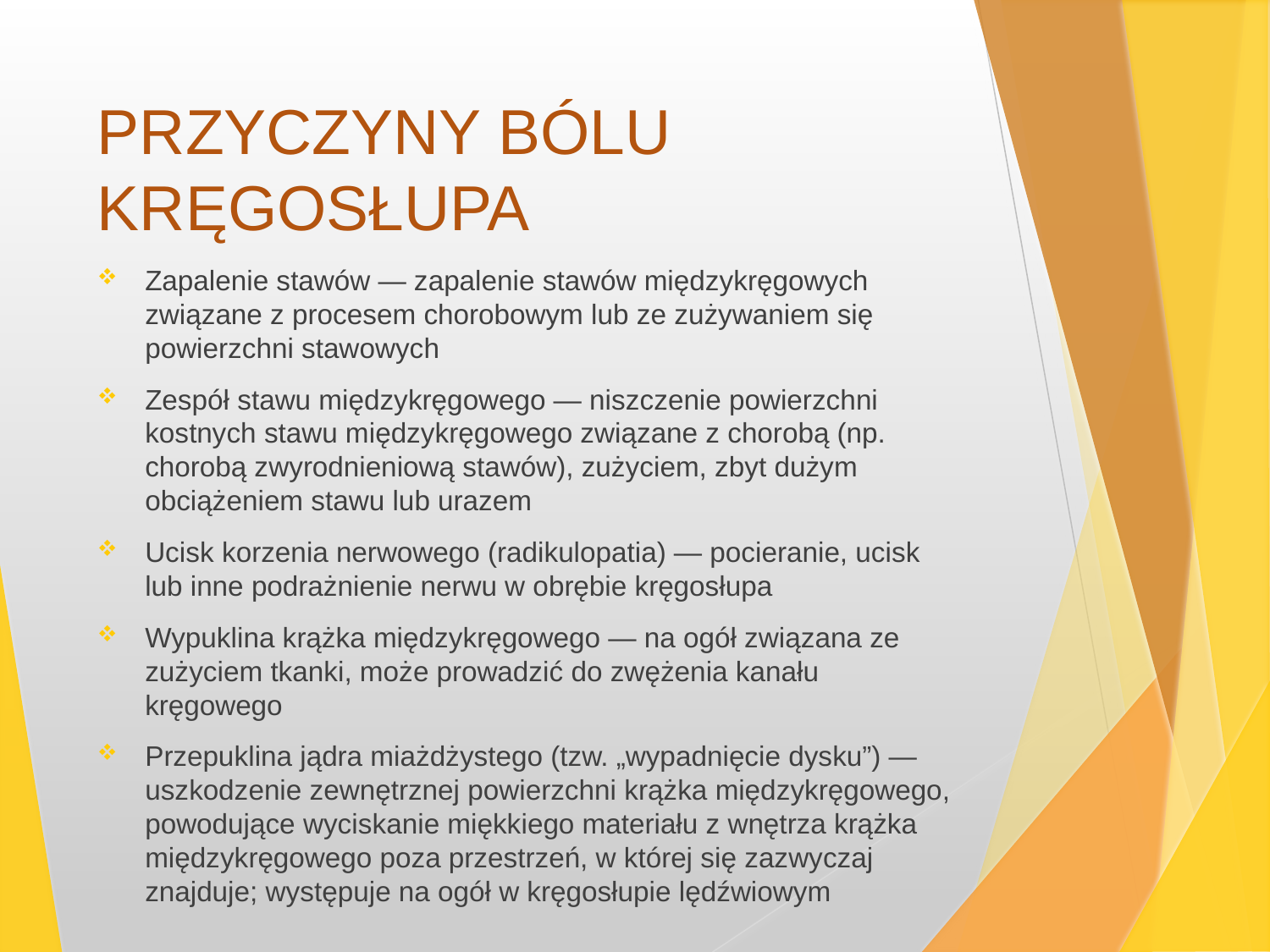

# PRZYCZYNY BÓLU KRĘGOSŁUPA
Zapalenie stawów — zapalenie stawów międzykręgowych związane z procesem chorobowym lub ze zużywaniem się powierzchni stawowych
Zespół stawu międzykręgowego — niszczenie powierzchni kostnych stawu międzykręgowego związane z chorobą (np. chorobą zwyrodnieniową stawów), zużyciem, zbyt dużym obciążeniem stawu lub urazem
Ucisk korzenia nerwowego (radikulopatia) — pocieranie, ucisk lub inne podrażnienie nerwu w obrębie kręgosłupa
Wypuklina krążka międzykręgowego — na ogół związana ze zużyciem tkanki, może prowadzić do zwężenia kanału kręgowego
Przepuklina jądra miażdżystego (tzw. „wypadnięcie dysku”) — uszkodzenie zewnętrznej powierzchni krążka międzykręgowego, powodujące wyciskanie miękkiego materiału z wnętrza krążka międzykręgowego poza przestrzeń, w której się zazwyczaj znajduje; występuje na ogół w kręgosłupie lędźwiowym